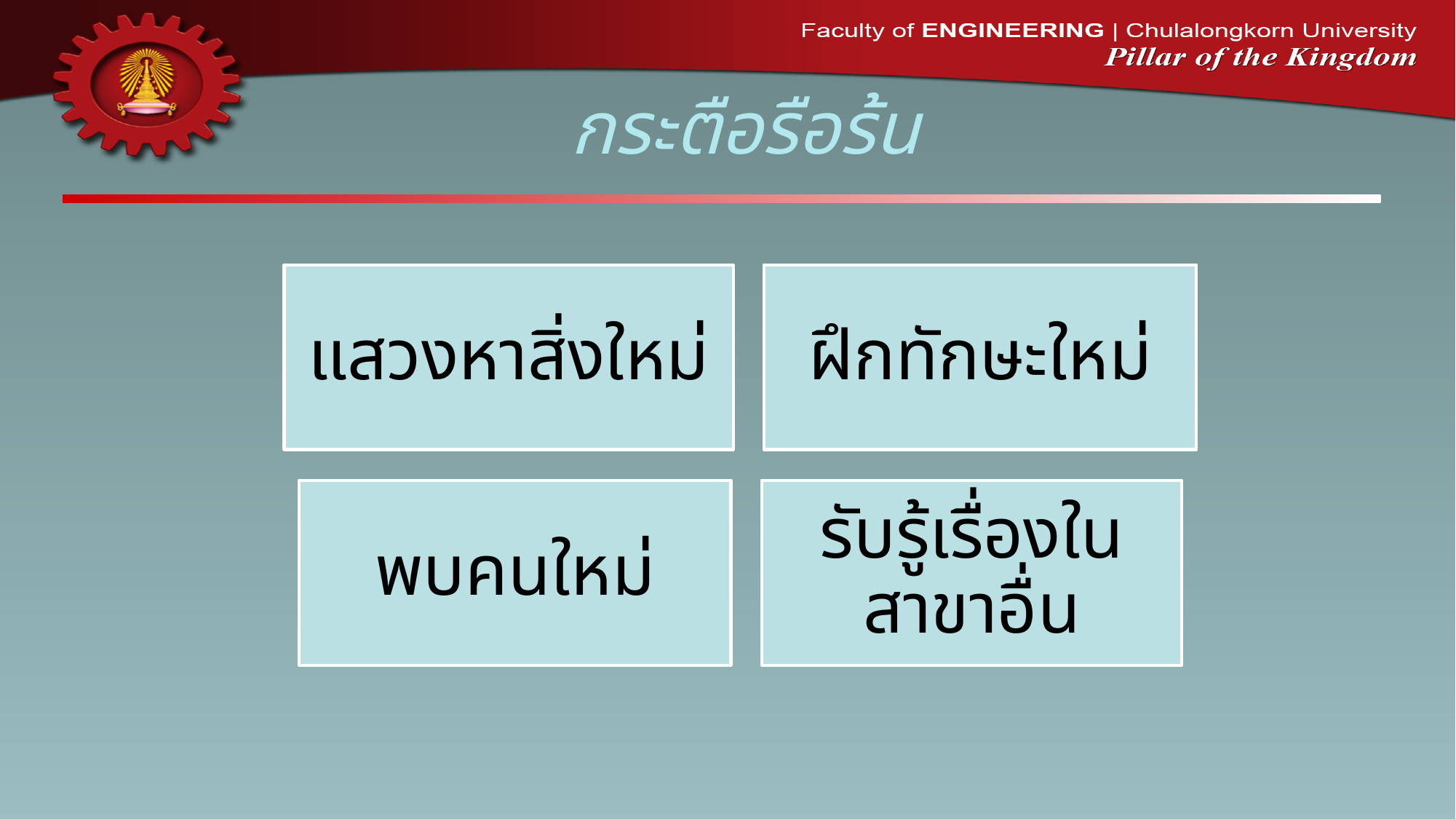

# กระตือรือร้น
แสวงหาสิ่งใหม่
ฝึกทักษะใหม่
พบคนใหม่
รับรู้เรื่องในสาขาอื่น